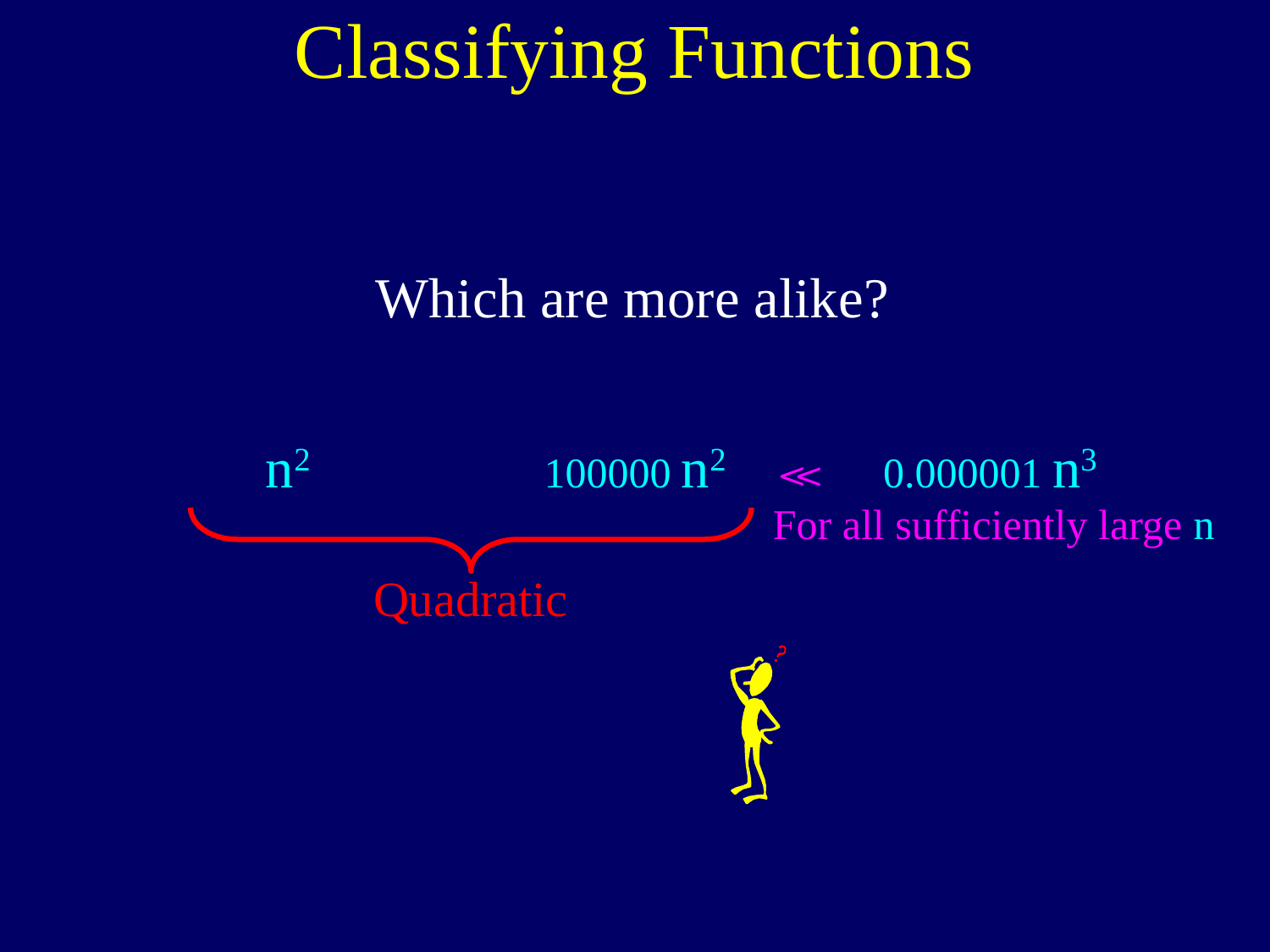

Classifying Functions
# Which are more alike?
n2
100000 n2
0.000001 n3
≪
For all sufficiently large n

Quadratic